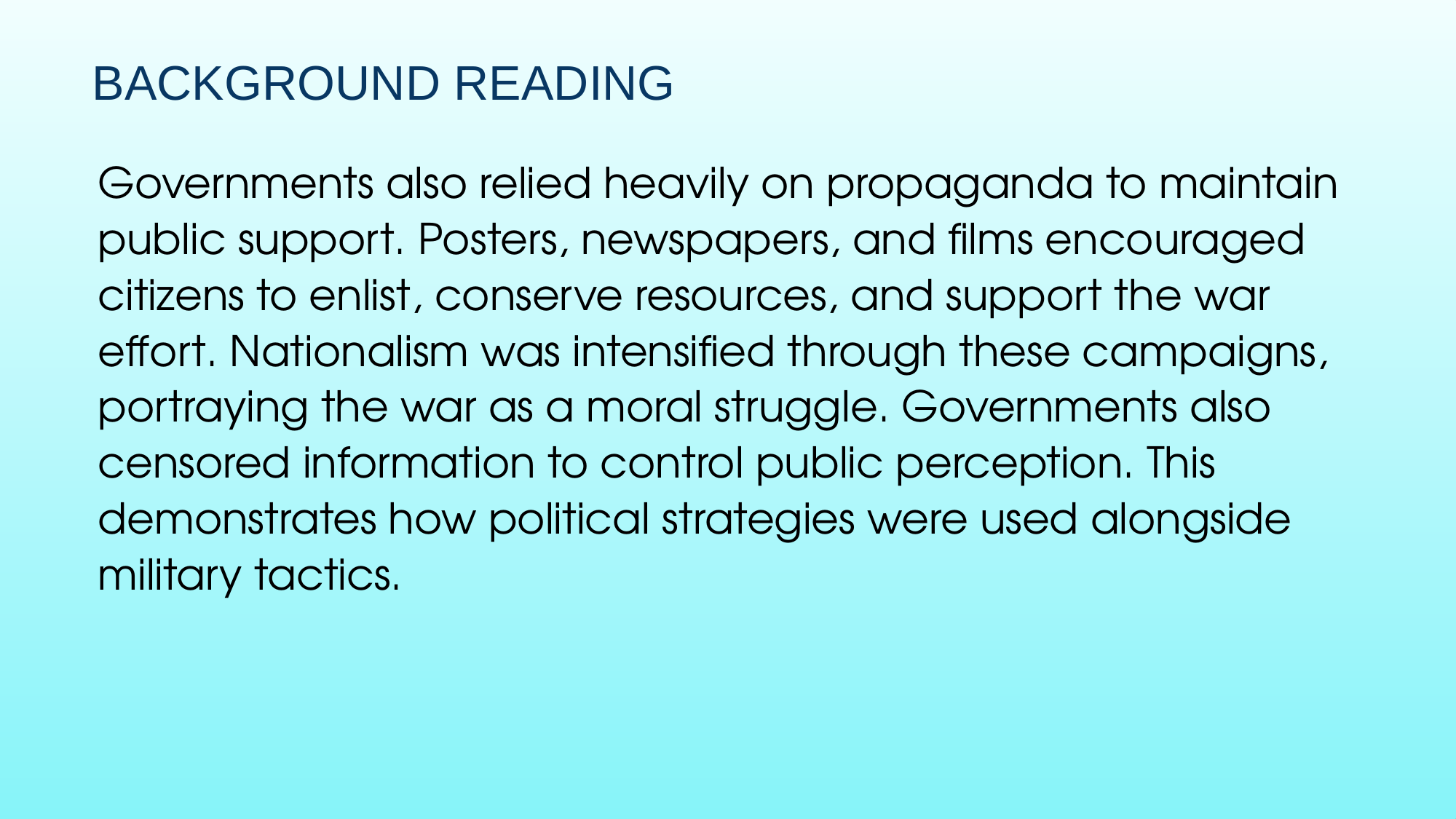

# Background Reading
Governments also relied heavily on propaganda to maintain public support. Posters, newspapers, and films encouraged citizens to enlist, conserve resources, and support the war effort. Nationalism was intensified through these campaigns, portraying the war as a moral struggle. Governments also censored information to control public perception. This demonstrates how political strategies were used alongside military tactics.